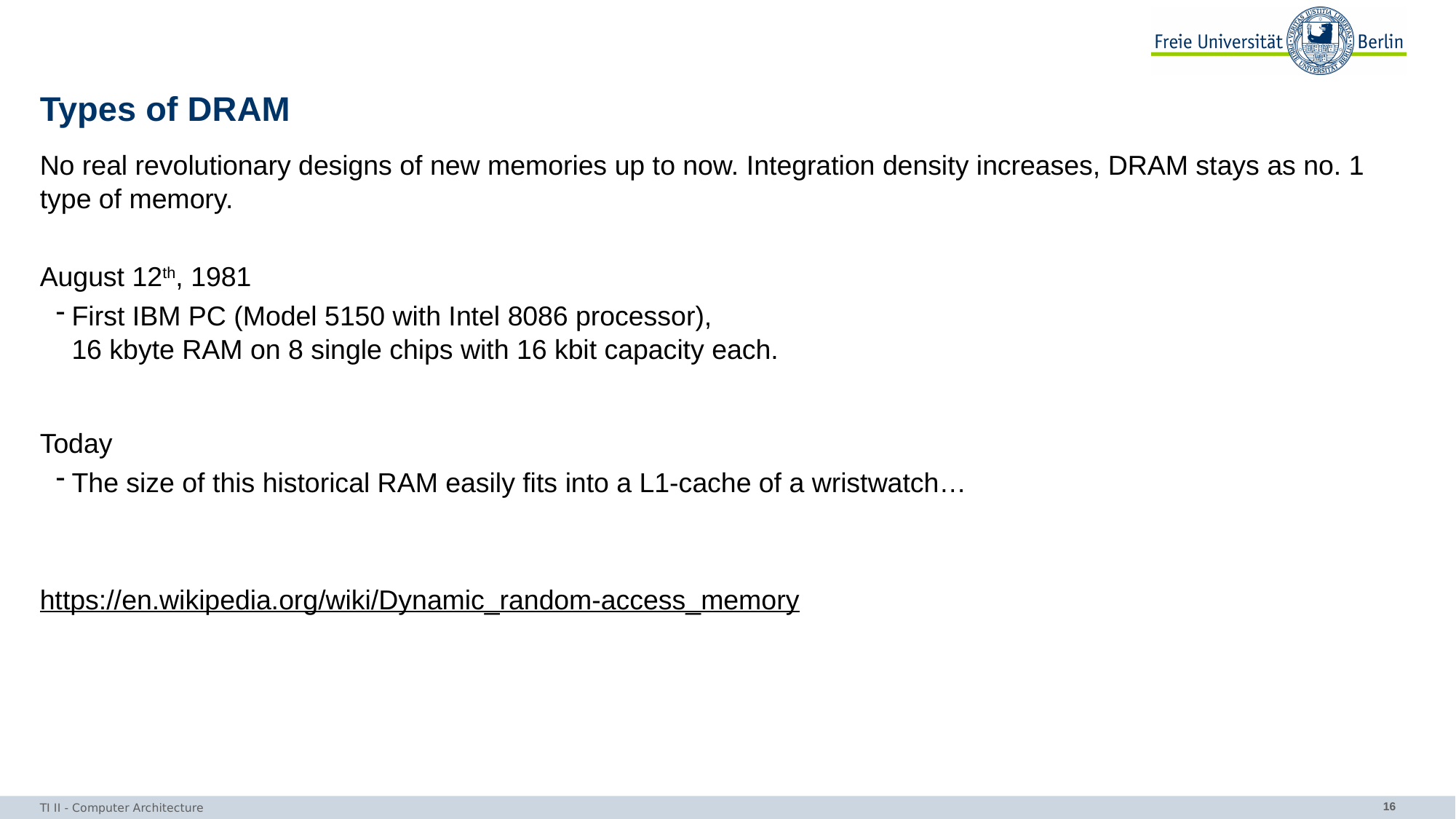

# Types of DRAM
No real revolutionary designs of new memories up to now. Integration density increases, DRAM stays as no. 1 type of memory.

August 12th, 1981
First IBM PC (Model 5150 with Intel 8086 processor),
16 kbyte RAM on 8 single chips with 16 kbit capacity each.

Today
The size of this historical RAM easily fits into a L1-cache of a wristwatch…

https://en.wikipedia.org/wiki/Dynamic_random-access_memory
TI II - Computer Architecture